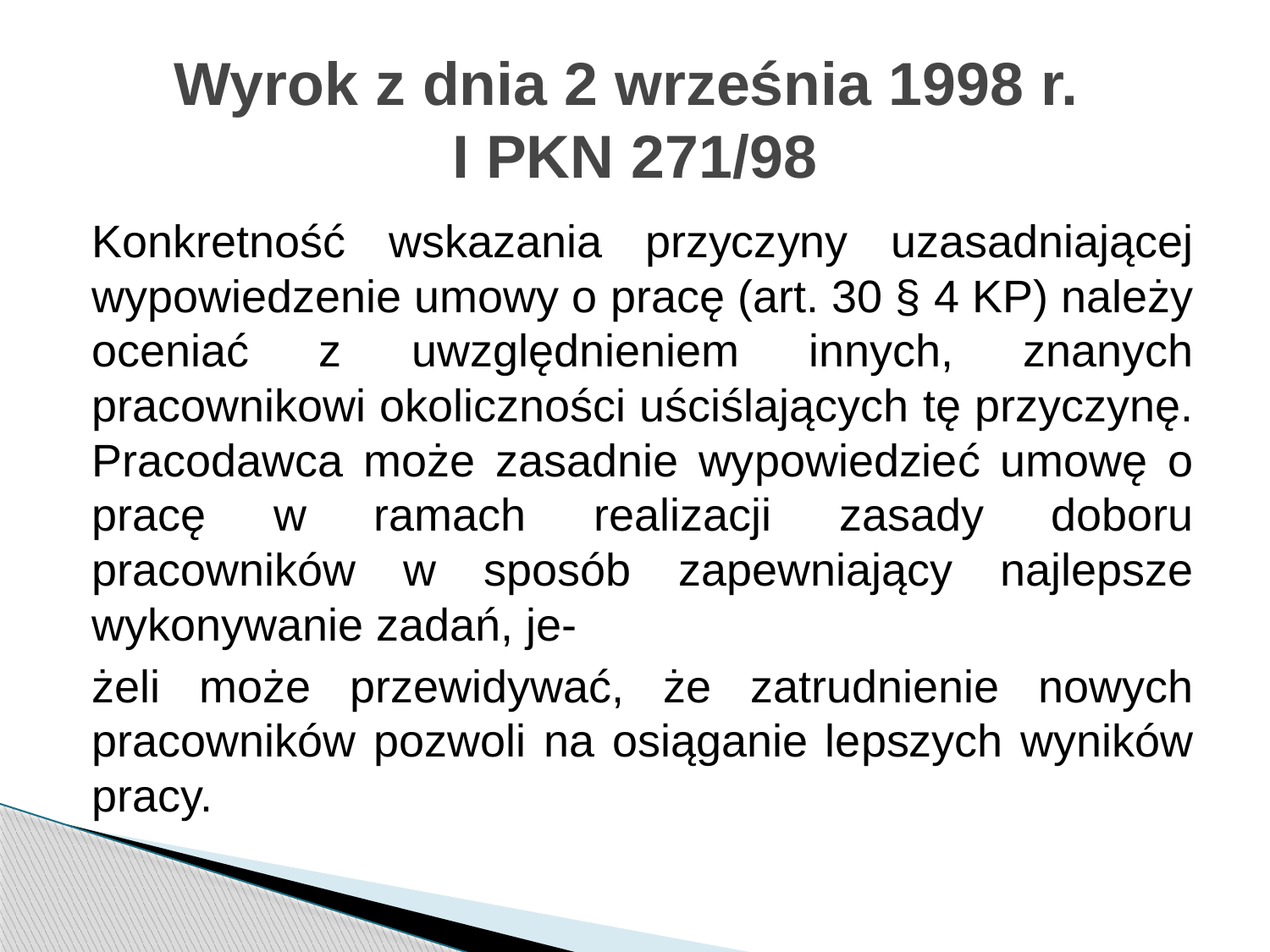

# Wyrok z dnia 2 września 1998 r. I PKN 271/98
Konkretność wskazania przyczyny uzasadniającej wypowiedzenie umowy o pracę (art. 30 § 4 KP) należy oceniać z uwzględnieniem innych, znanych pracownikowi okoliczności uściślających tę przyczynę. Pracodawca może zasadnie wypowiedzieć umowę o pracę w ramach realizacji zasady doboru pracowników w sposób zapewniający najlepsze wykonywanie zadań, je-
żeli może przewidywać, że zatrudnienie nowych pracowników pozwoli na osiąganie lepszych wyników pracy.